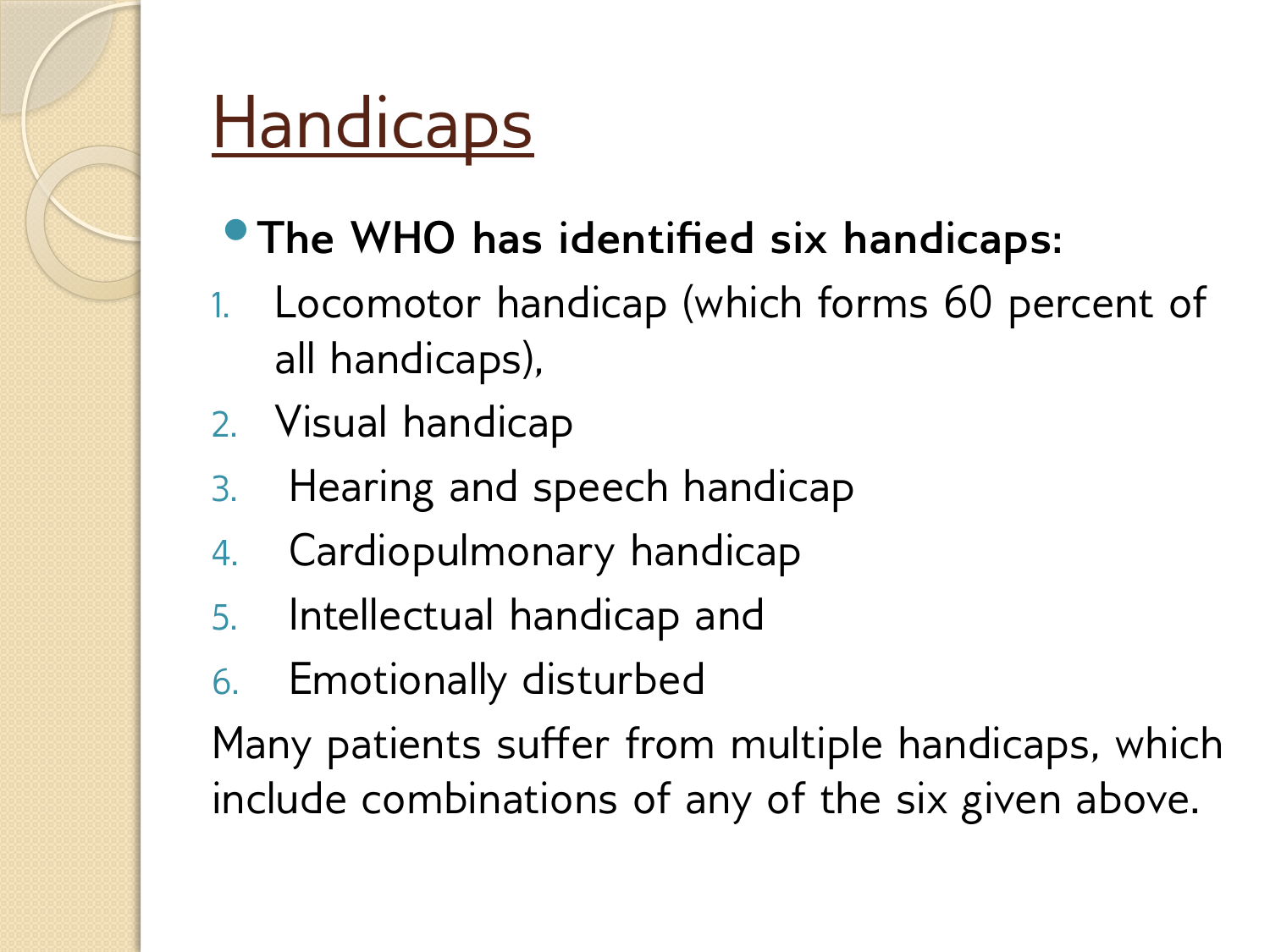

# Handicaps
The WHO has identified six handicaps:
Locomotor handicap (which forms 60 percent of all handicaps),
Visual handicap
 Hearing and speech handicap
 Cardiopulmonary handicap
 Intellectual handicap and
 Emotionally disturbed
Many patients suffer from multiple handicaps, which include combinations of any of the six given above.